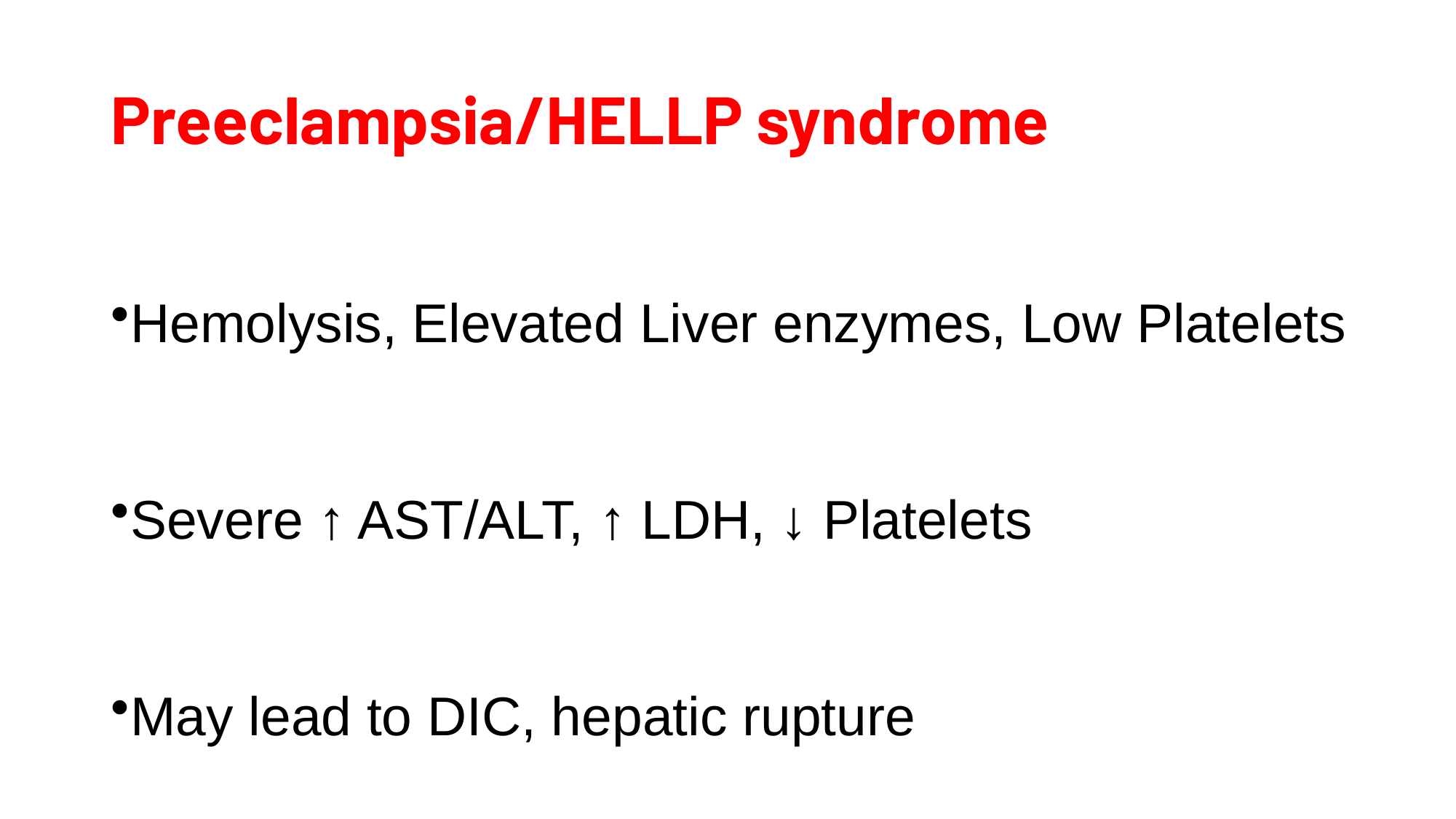

# Preeclampsia/HELLP syndrome
Hemolysis, Elevated Liver enzymes, Low Platelets
Severe ↑ AST/ALT, ↑ LDH, ↓ Platelets
May lead to DIC, hepatic rupture